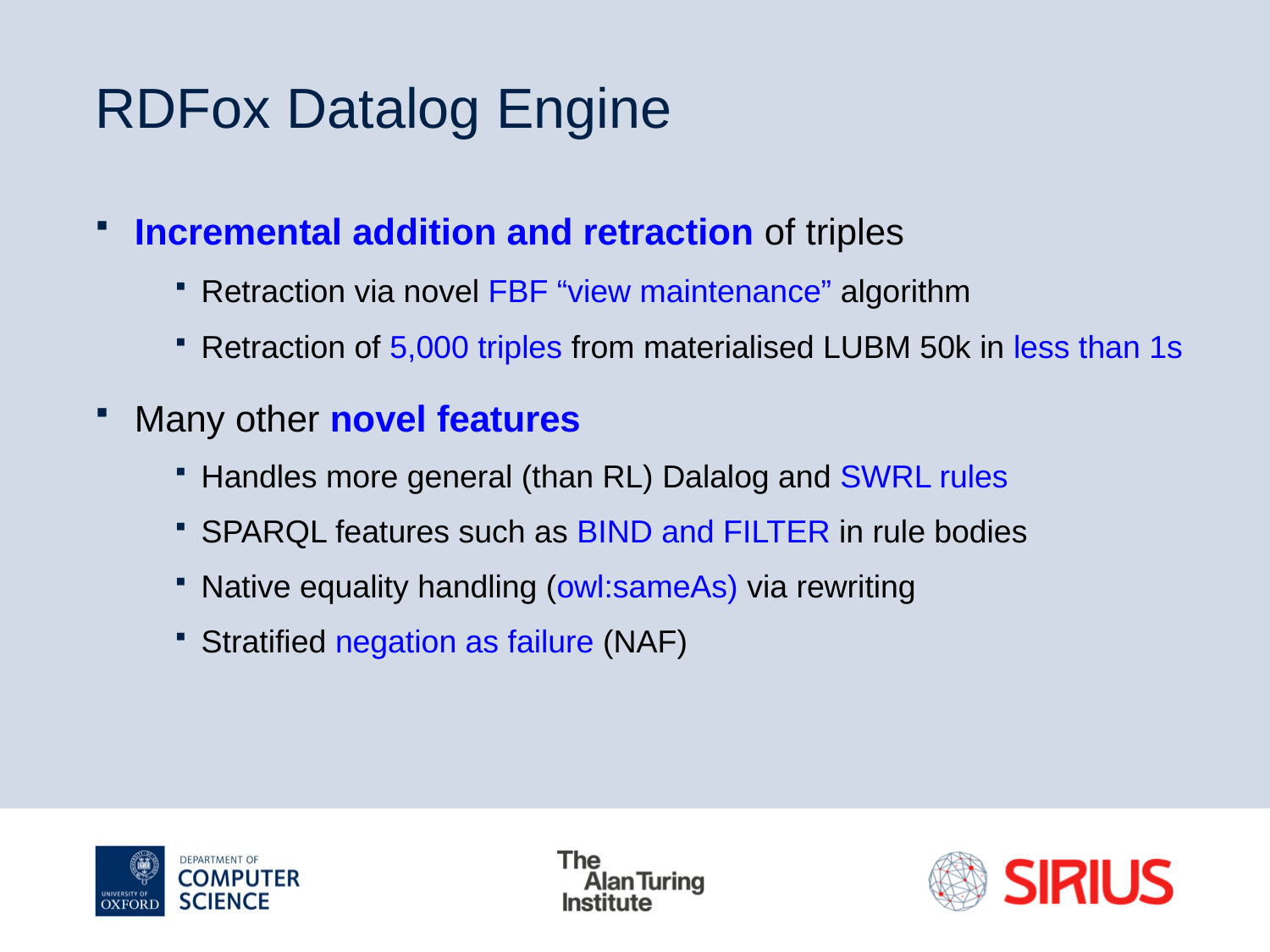

# RDFox Datalog Engine
Incremental addition and retraction of triples
Retraction via novel FBF “view maintenance” algorithm
Retraction of 5,000 triples from materialised LUBM 50k in less than 1s
Many other novel features
Handles more general (than RL) Dalalog and SWRL rules
SPARQL features such as BIND and FILTER in rule bodies
Native equality handling (owl:sameAs) via rewriting
Stratified negation as failure (NAF)